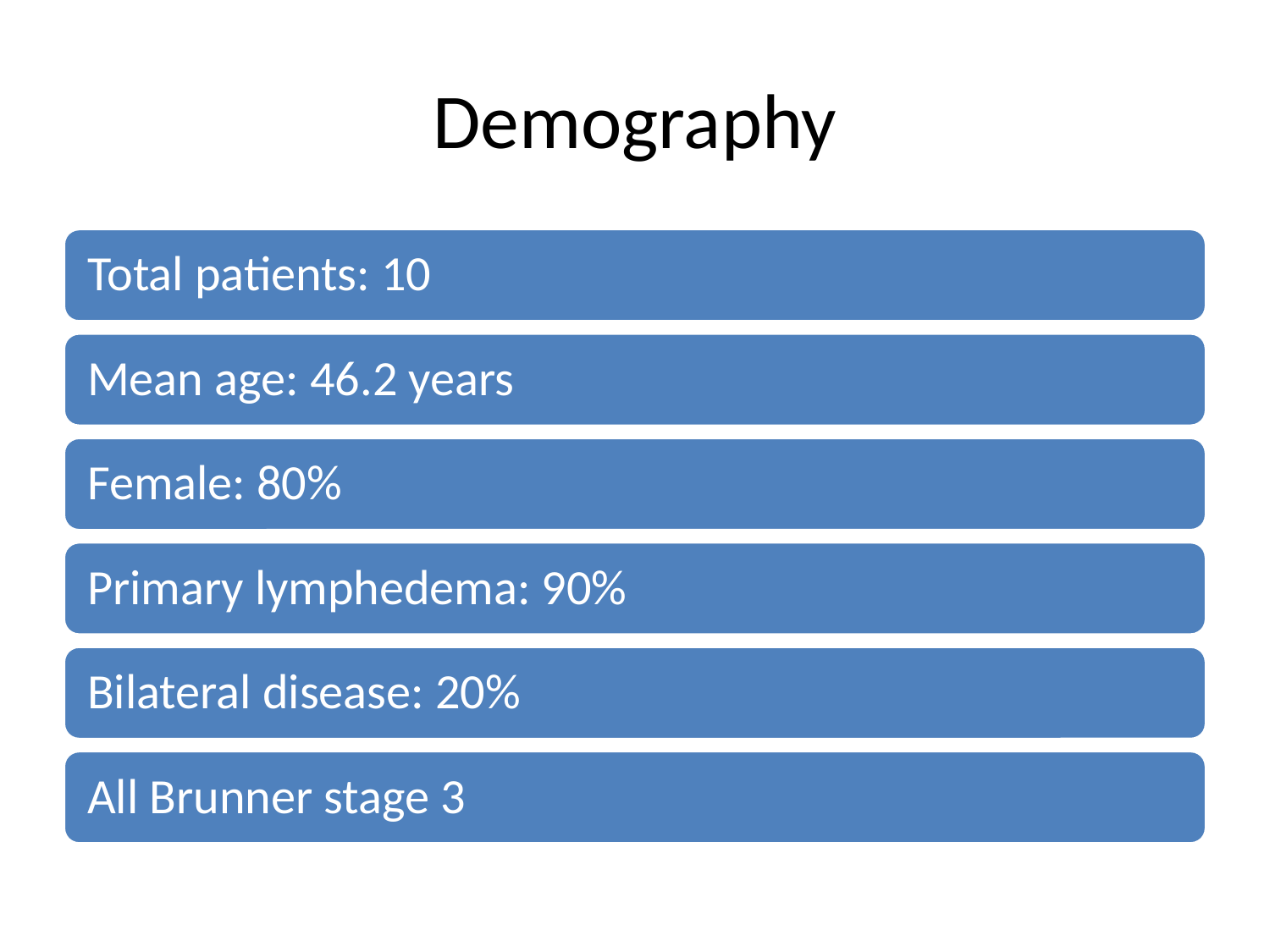

# Demography
Total patients: 10
Mean age: 46.2 years
Female: 80%
Primary lymphedema: 90%
Bilateral disease: 20%
All Brunner stage 3